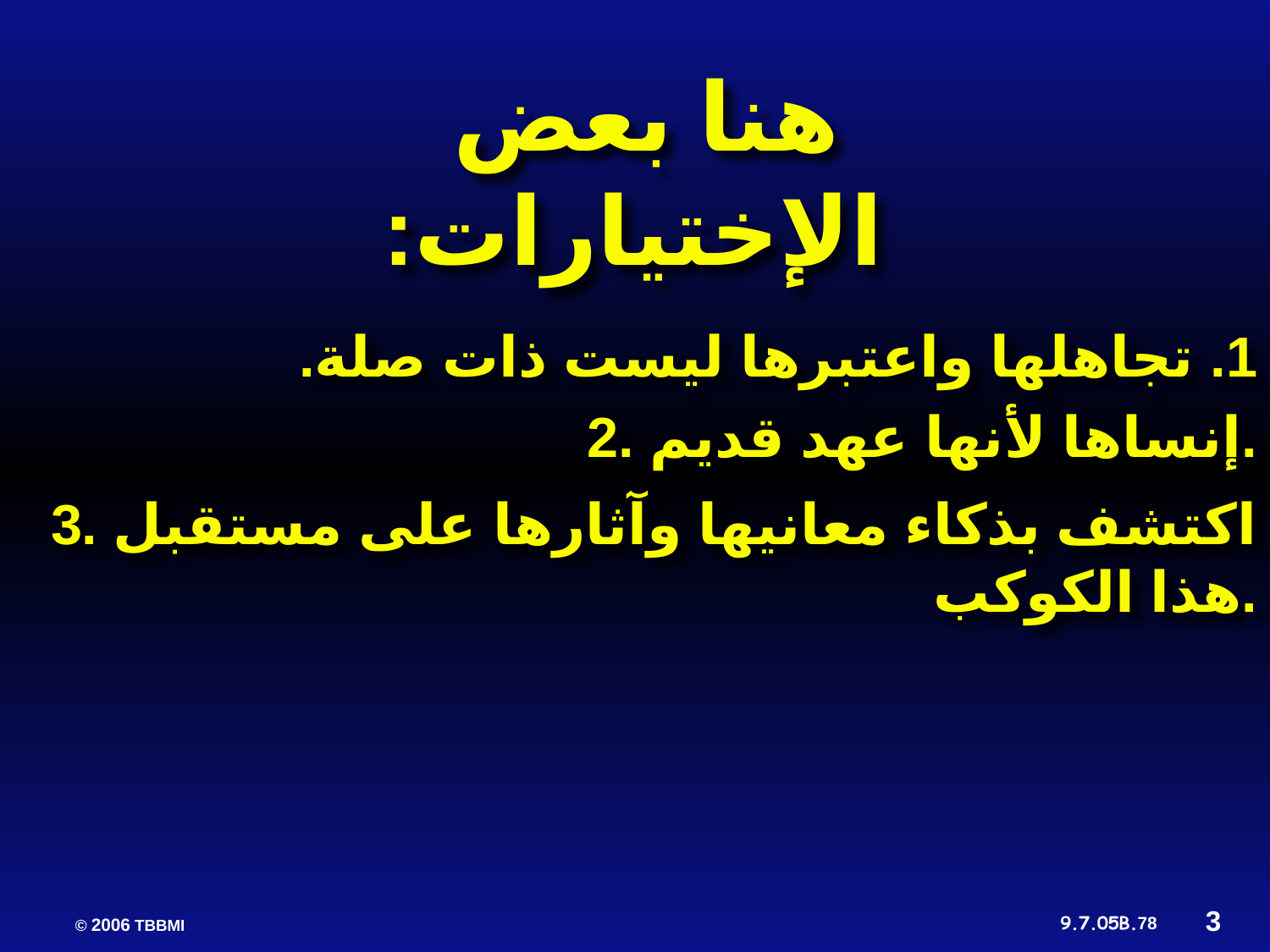

هنا بعض
الإختيارات:
1. تجاهلها واعتبرها ليست ذات صلة.
2. إنساها لأنها عهد قديم.
3. اكتشف بذكاء معانيها وآثارها على مستقبل هذا الكوكب.
3

78